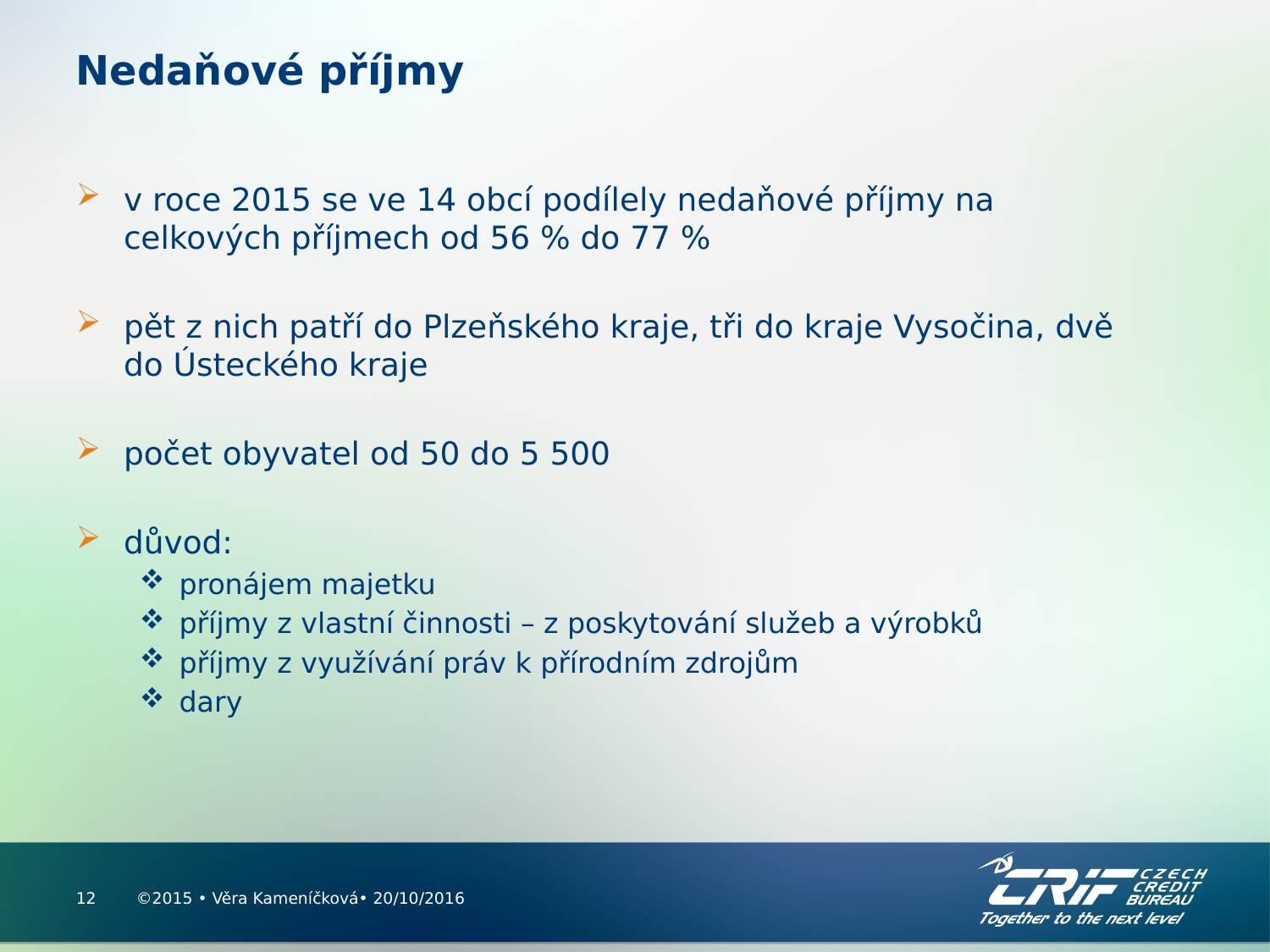

# Nedaňové příjmy
v roce 2015 se ve 14 obcí podílely nedaňové příjmy na celkových příjmech od 56 % do 77 %

pět z nich patří do Plzeňského kraje, tři do kraje Vysočina, dvě do Ústeckého kraje

počet obyvatel od 50 do 5 500

důvod:
pronájem majetku
příjmy z vlastní činnosti – z poskytování služeb a výrobků
příjmy z využívání práv k přírodním zdrojům
dary

12
©2015 • Věra Kameníčková• 20/10/2016